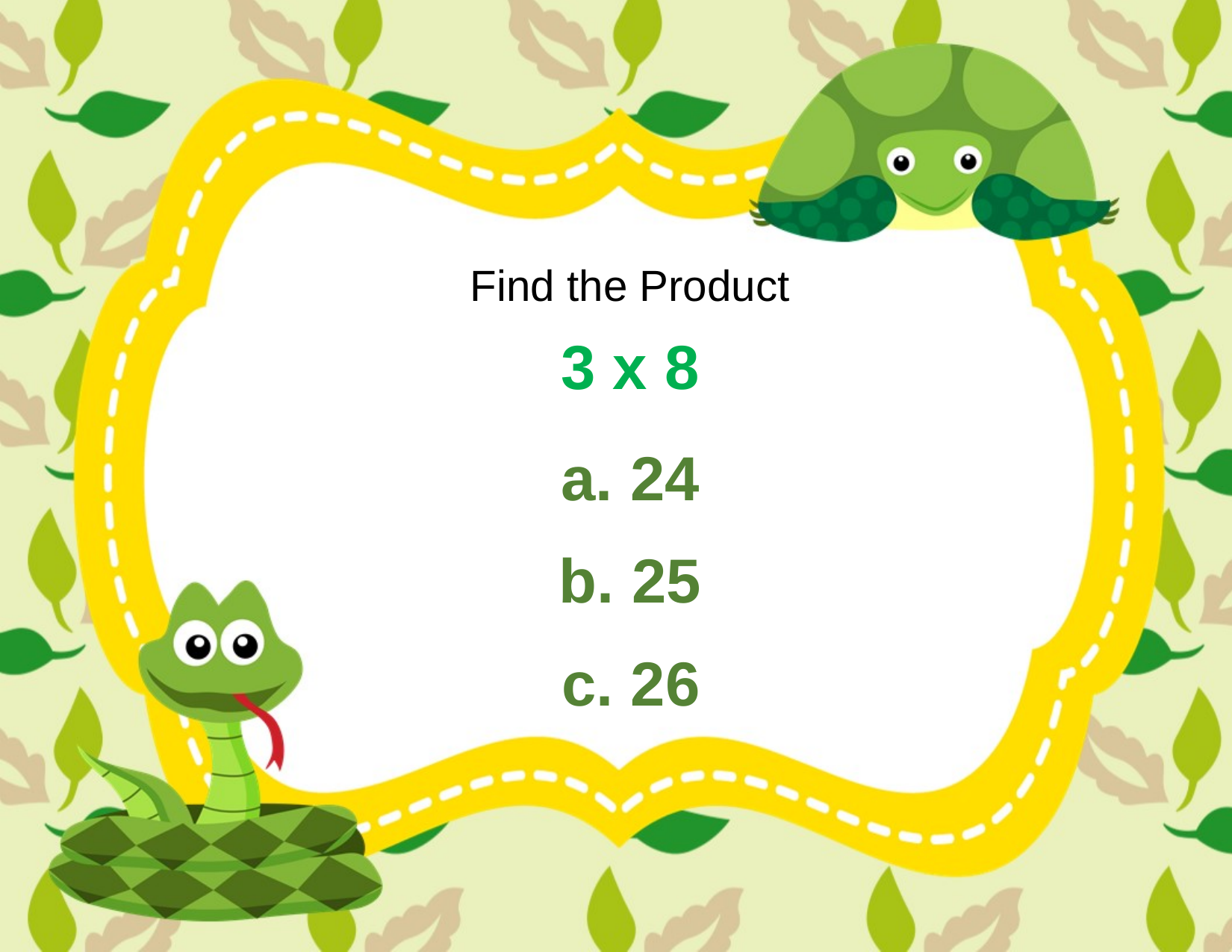

Find the Product
3 x 8
a. 24
b. 25
c. 26